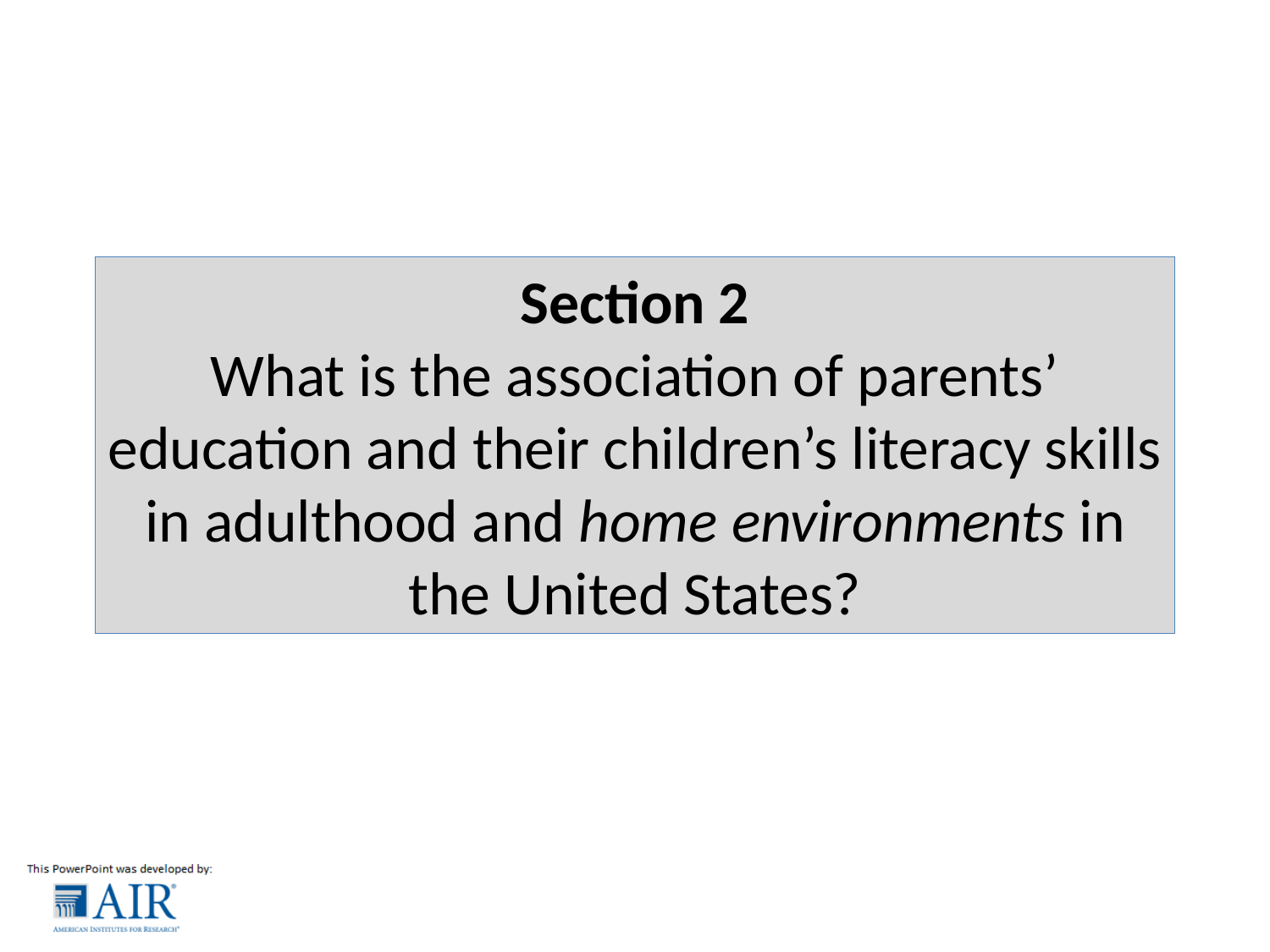

# Section 2 What is the association of parents’ education and their children’s literacy skills in adulthood and home environments in the United States?